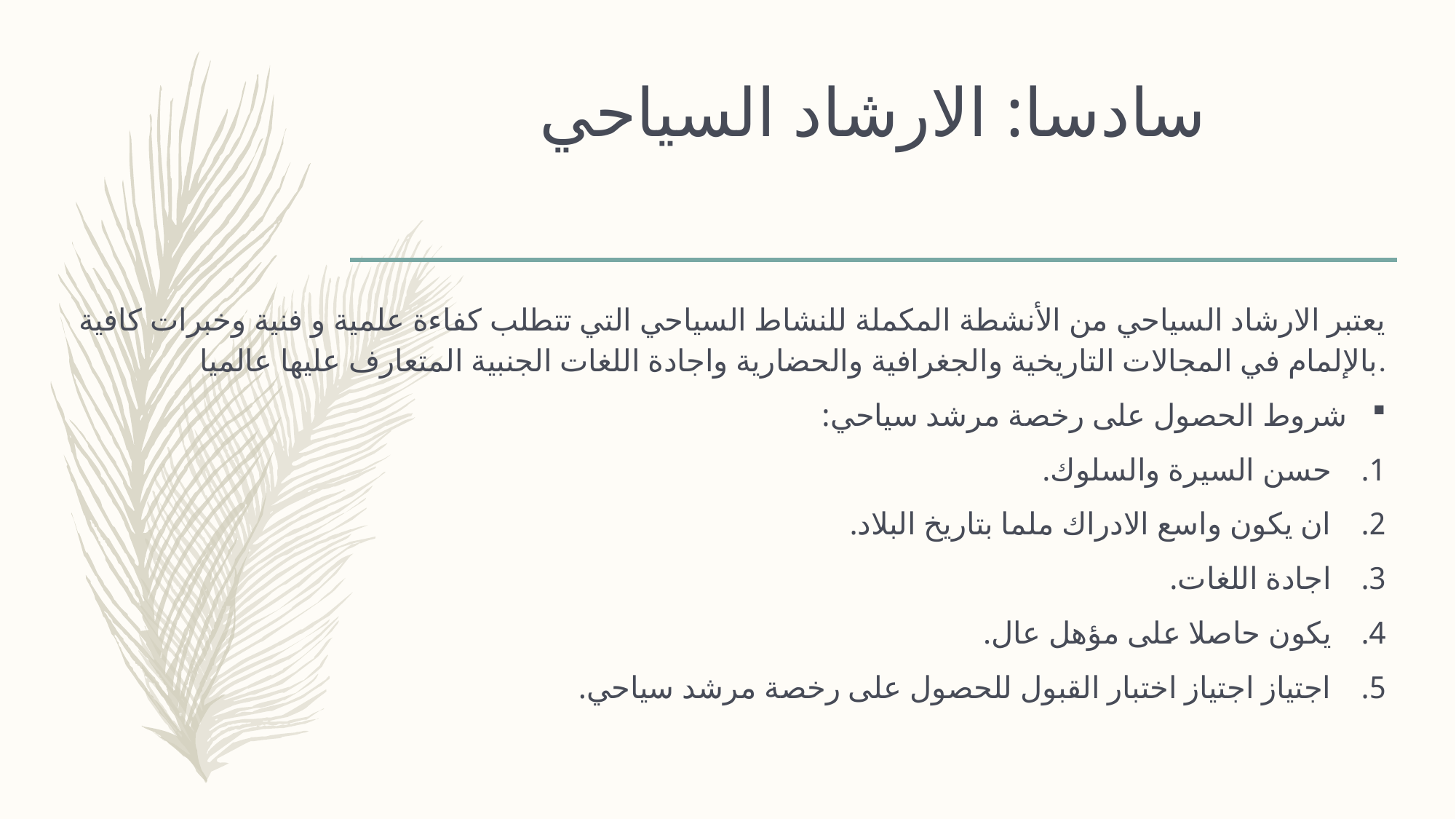

# سادسا: الارشاد السياحي
يعتبر الارشاد السياحي من الأنشطة المكملة للنشاط السياحي التي تتطلب كفاءة علمية و فنية وخبرات كافية بالإلمام في المجالات التاريخية والجغرافية والحضارية واجادة اللغات الجنبية المتعارف عليها عالميا.
شروط الحصول على رخصة مرشد سياحي:
حسن السيرة والسلوك.
ان يكون واسع الادراك ملما بتاريخ البلاد.
اجادة اللغات.
يكون حاصلا على مؤهل عال.
اجتياز اجتياز اختبار القبول للحصول على رخصة مرشد سياحي.